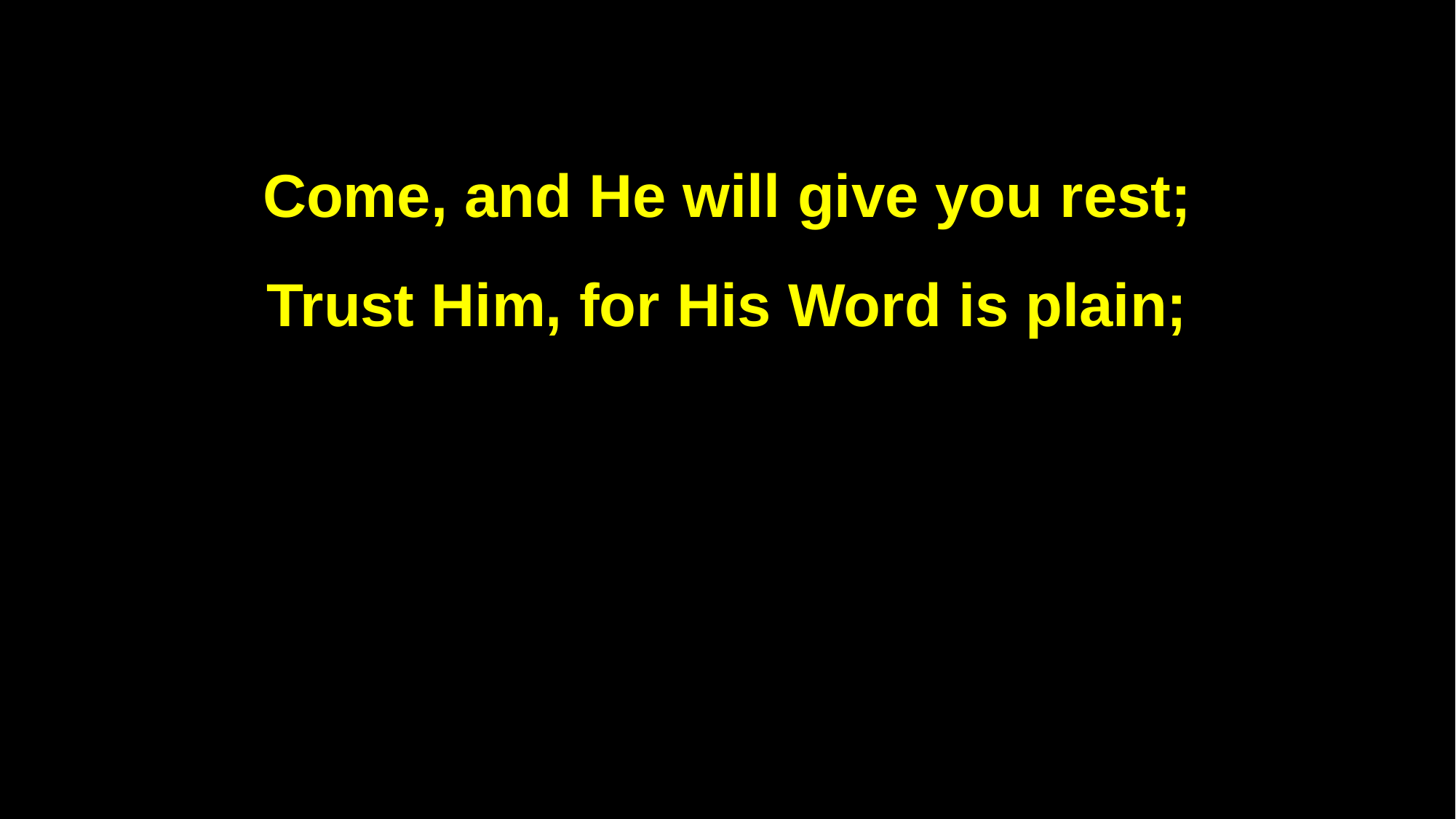

Come, and He will give you rest;
Trust Him, for His Word is plain;